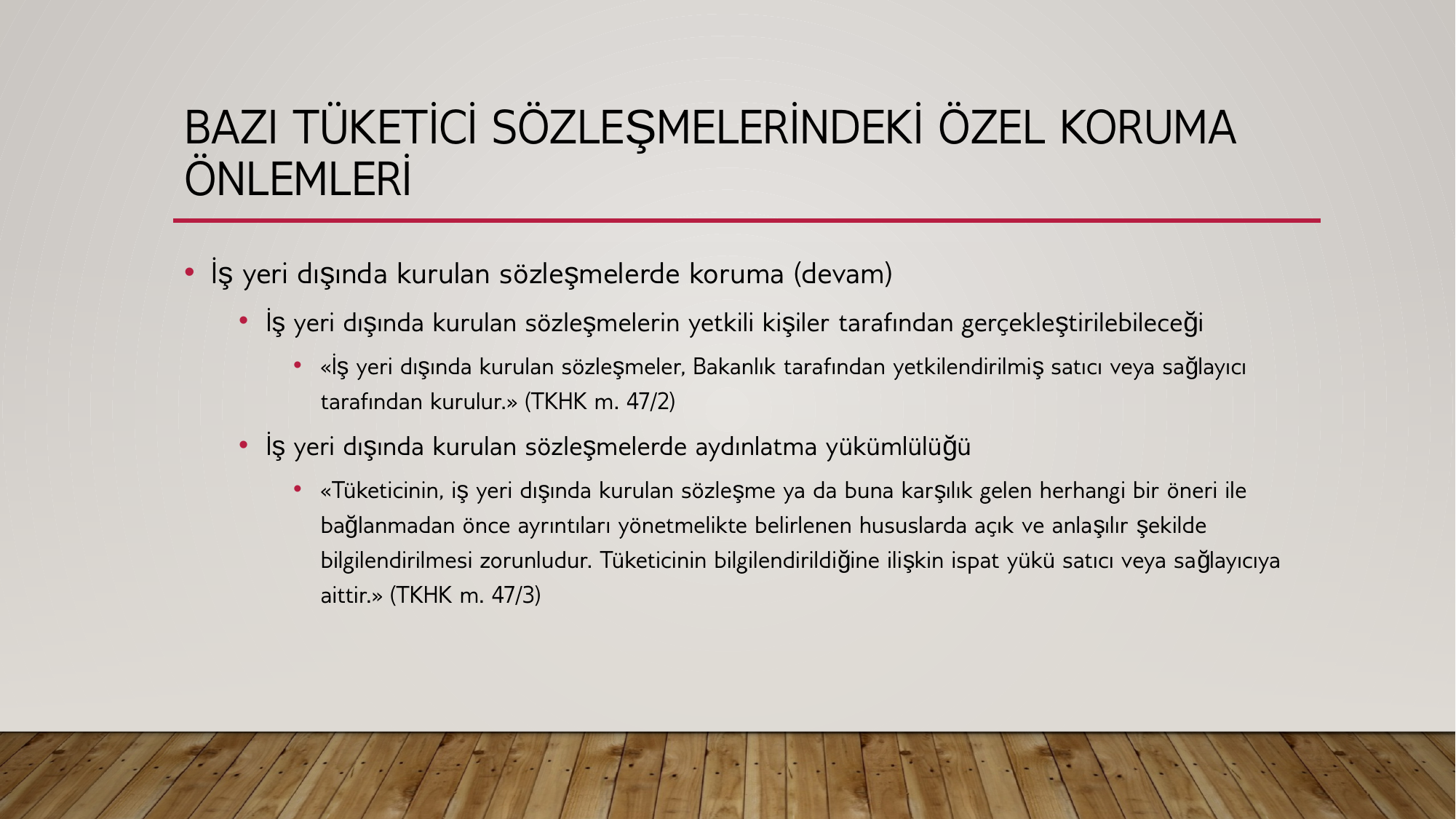

# Bazı tüketici sözleşmelerindeki özel koruma önlemleri
İş yeri dışında kurulan sözleşmelerde koruma (devam)
İş yeri dışında kurulan sözleşmelerin yetkili kişiler tarafından gerçekleştirilebileceği
«İş yeri dışında kurulan sözleşmeler, Bakanlık tarafından yetkilendirilmiş satıcı veya sağlayıcı tarafından kurulur.» (TKHK m. 47/2)
İş yeri dışında kurulan sözleşmelerde aydınlatma yükümlülüğü
«Tüketicinin, iş yeri dışında kurulan sözleşme ya da buna karşılık gelen herhangi bir öneri ile bağlanmadan önce ayrıntıları yönetmelikte belirlenen hususlarda açık ve anlaşılır şekilde bilgilendirilmesi zorunludur. Tüketicinin bilgilendirildiğine ilişkin ispat yükü satıcı veya sağlayıcıya aittir.» (TKHK m. 47/3)